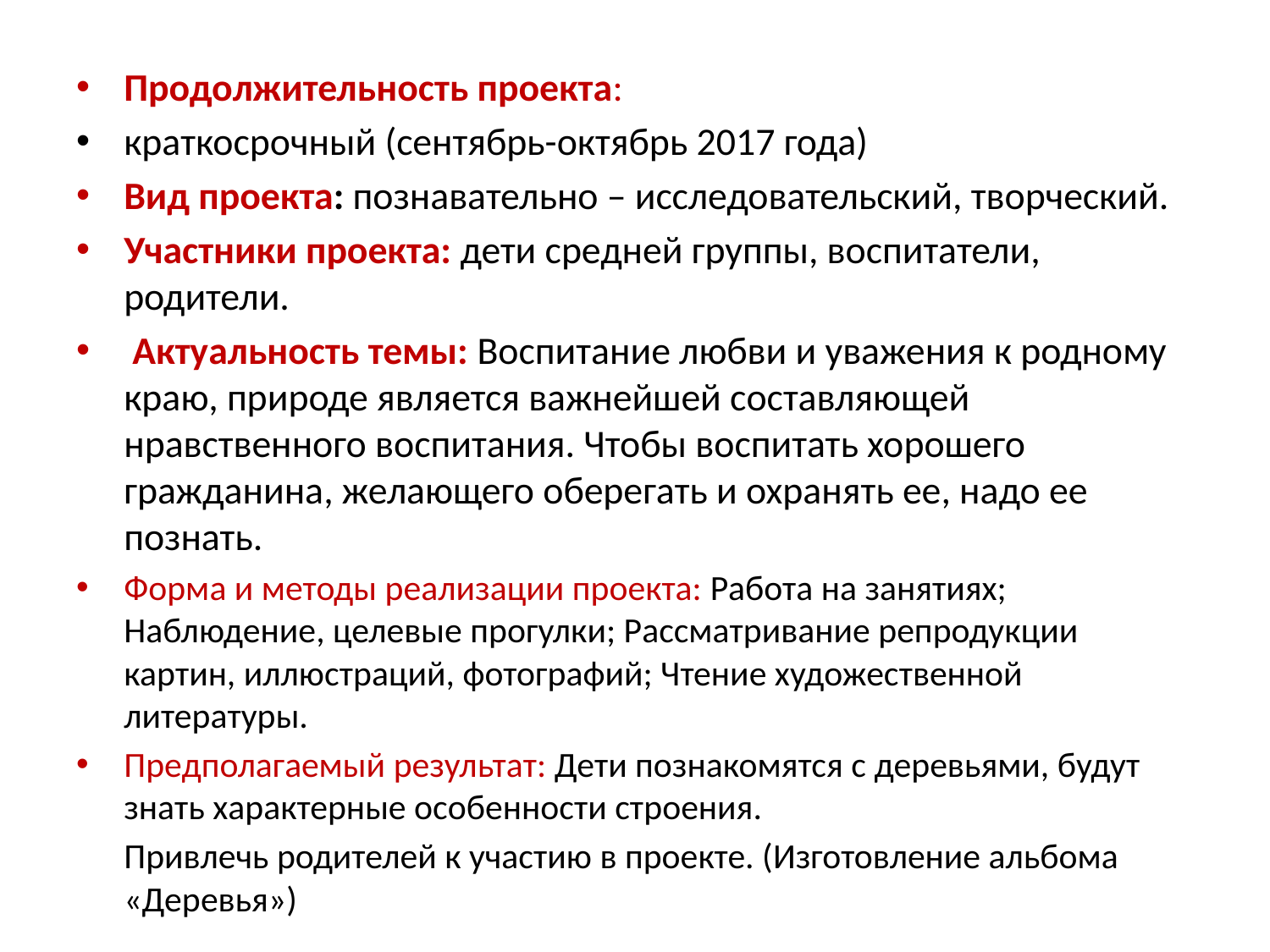

Продолжительность проекта:
краткосрочный (сентябрь-октябрь 2017 года)
Вид проекта: познавательно – исследовательский, творческий.
Участники проекта: дети средней группы, воспитатели, родители.
 Актуальность темы: Воспитание любви и уважения к родному краю, природе является важнейшей составляющей нравственного воспитания. Чтобы воспитать хорошего гражданина, желающего оберегать и охранять ее, надо ее познать.
Форма и методы реализации проекта: Работа на занятиях; Наблюдение, целевые прогулки; Рассматривание репродукции картин, иллюстраций, фотографий; Чтение художественной литературы.
Предполагаемый результат: Дети познакомятся с деревьями, будут знать характерные особенности строения.
	Привлечь родителей к участию в проекте. (Изготовление альбома «Деревья»)